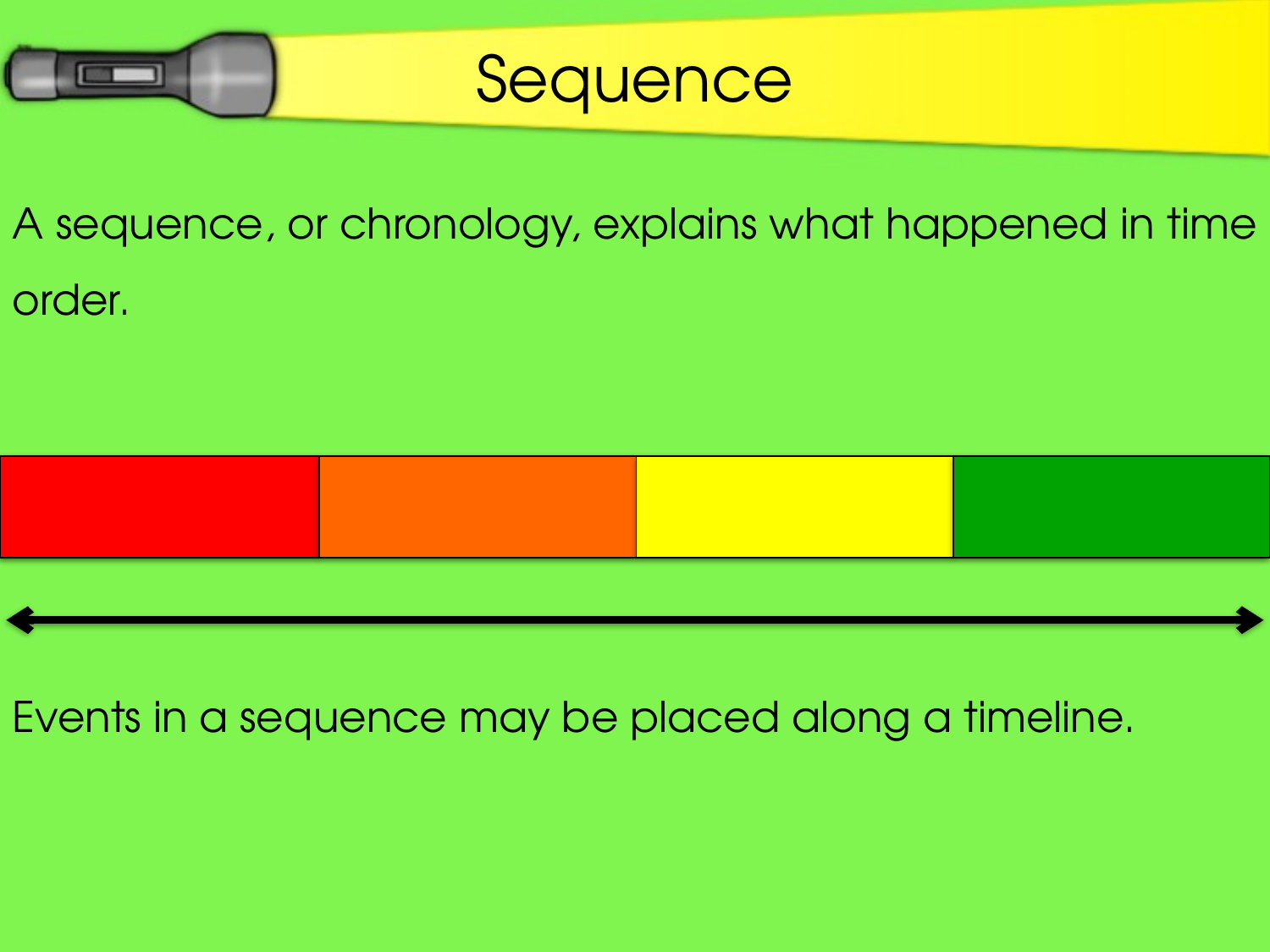

Sequence
A sequence, or chronology, explains what happened in time order.

Events in a sequence may be placed along a timeline.